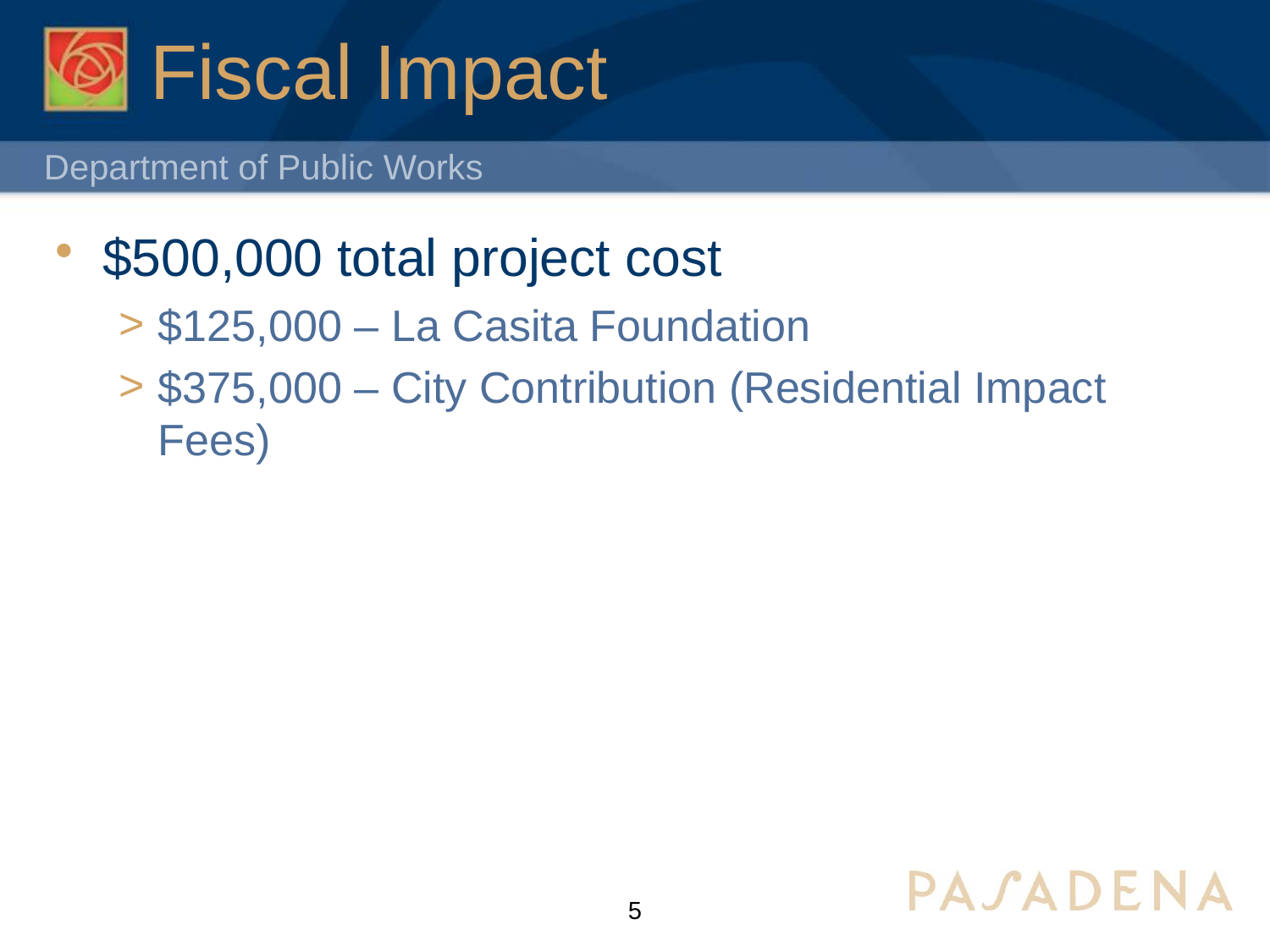

# Fiscal Impact
$500,000 total project cost
$125,000 – La Casita Foundation
$375,000 – City Contribution (Residential Impact Fees)
5